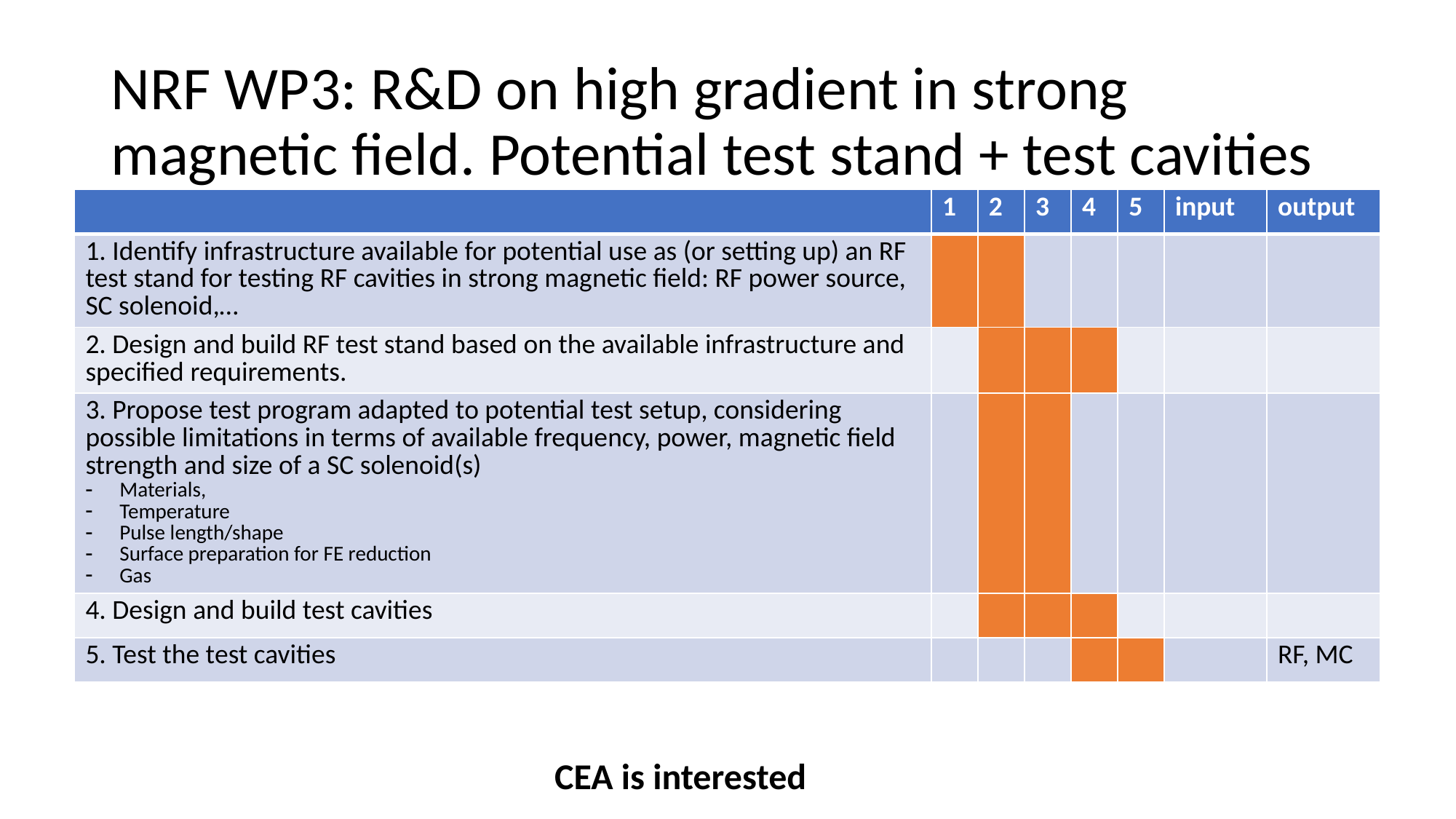

# NRF WP3: R&D on high gradient in strong magnetic field. Potential test stand + test cavities
|  | 1 | 2 | 3 | 4 | 5 | input | output |
| --- | --- | --- | --- | --- | --- | --- | --- |
| 1. Identify infrastructure available for potential use as (or setting up) an RF test stand for testing RF cavities in strong magnetic field: RF power source, SC solenoid,… |  |  |  |  |  |  |  |
| 2. Design and build RF test stand based on the available infrastructure and specified requirements. |  |  |  |  |  |  |  |
| 3. Propose test program adapted to potential test setup, considering possible limitations in terms of available frequency, power, magnetic field strength and size of a SC solenoid(s) Materials, Temperature Pulse length/shape Surface preparation for FE reduction Gas |  |  |  |  |  |  |  |
| 4. Design and build test cavities |  |  |  |  |  |  |  |
| 5. Test the test cavities |  |  |  |  |  |  | RF, MC |
CEA is interested